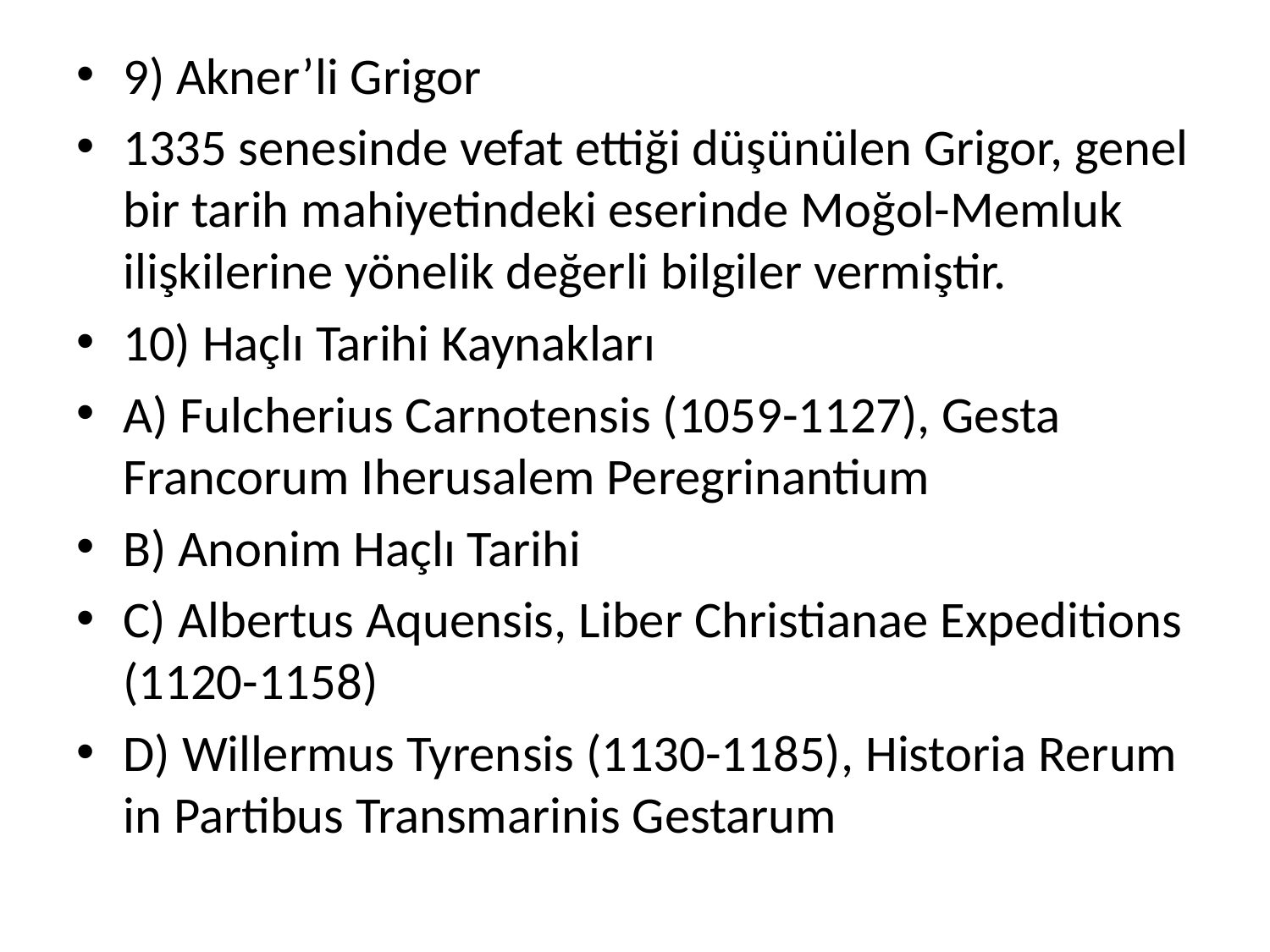

9) Akner’li Grigor
1335 senesinde vefat ettiği düşünülen Grigor, genel bir tarih mahiyetindeki eserinde Moğol-Memluk ilişkilerine yönelik değerli bilgiler vermiştir.
10) Haçlı Tarihi Kaynakları
A) Fulcherius Carnotensis (1059-1127), Gesta Francorum Iherusalem Peregrinantium
B) Anonim Haçlı Tarihi
C) Albertus Aquensis, Liber Christianae Expeditions (1120-1158)
D) Willermus Tyrensis (1130-1185), Historia Rerum in Partibus Transmarinis Gestarum